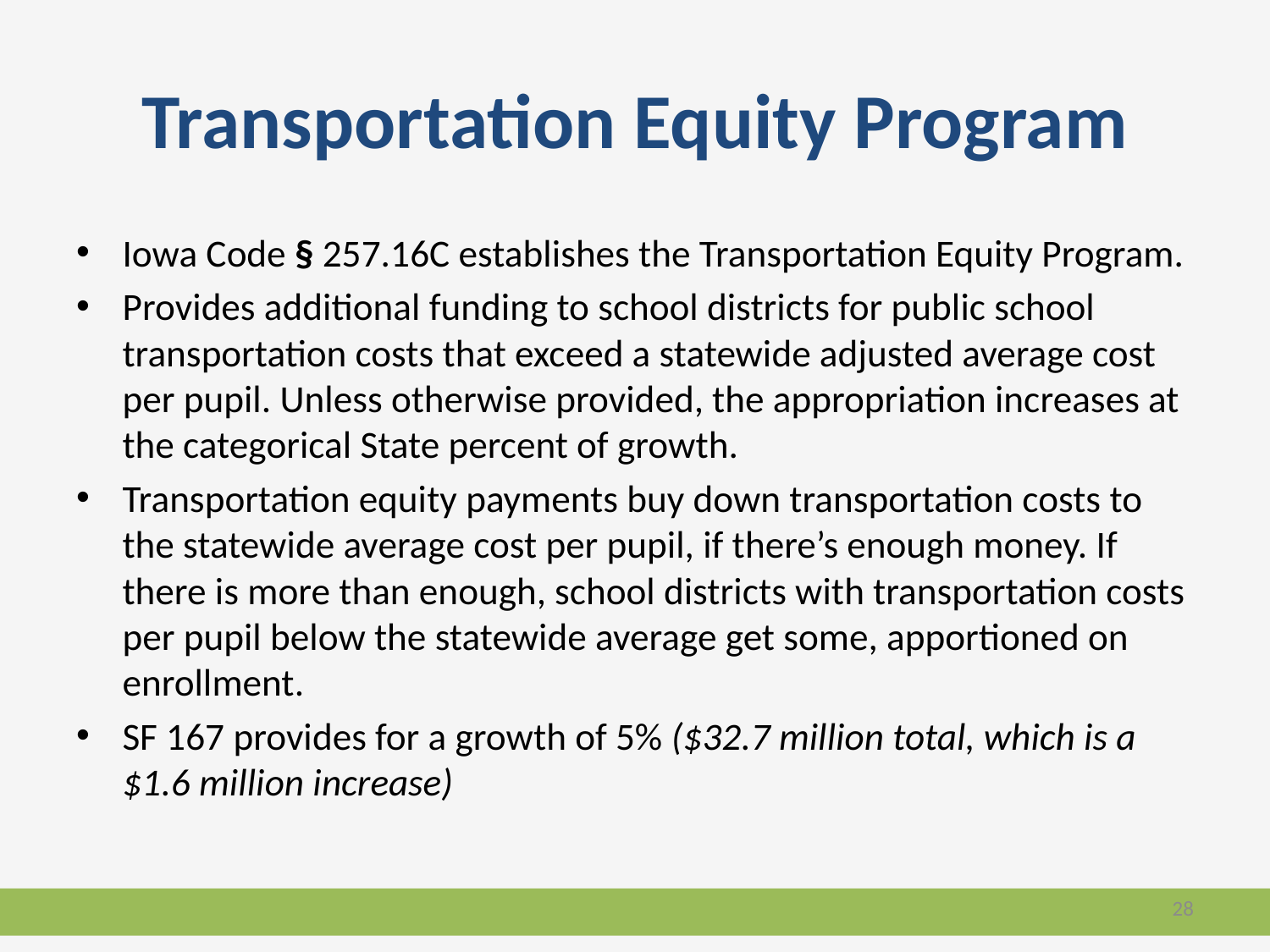

# Transportation Equity Program
Iowa Code § 257.16C establishes the Transportation Equity Program.
Provides additional funding to school districts for public school transportation costs that exceed a statewide adjusted average cost per pupil. Unless otherwise provided, the appropriation increases at the categorical State percent of growth.
Transportation equity payments buy down transportation costs to the statewide average cost per pupil, if there’s enough money. If there is more than enough, school districts with transportation costs per pupil below the statewide average get some, apportioned on enrollment.
SF 167 provides for a growth of 5% ($32.7 million total, which is a $1.6 million increase)
28